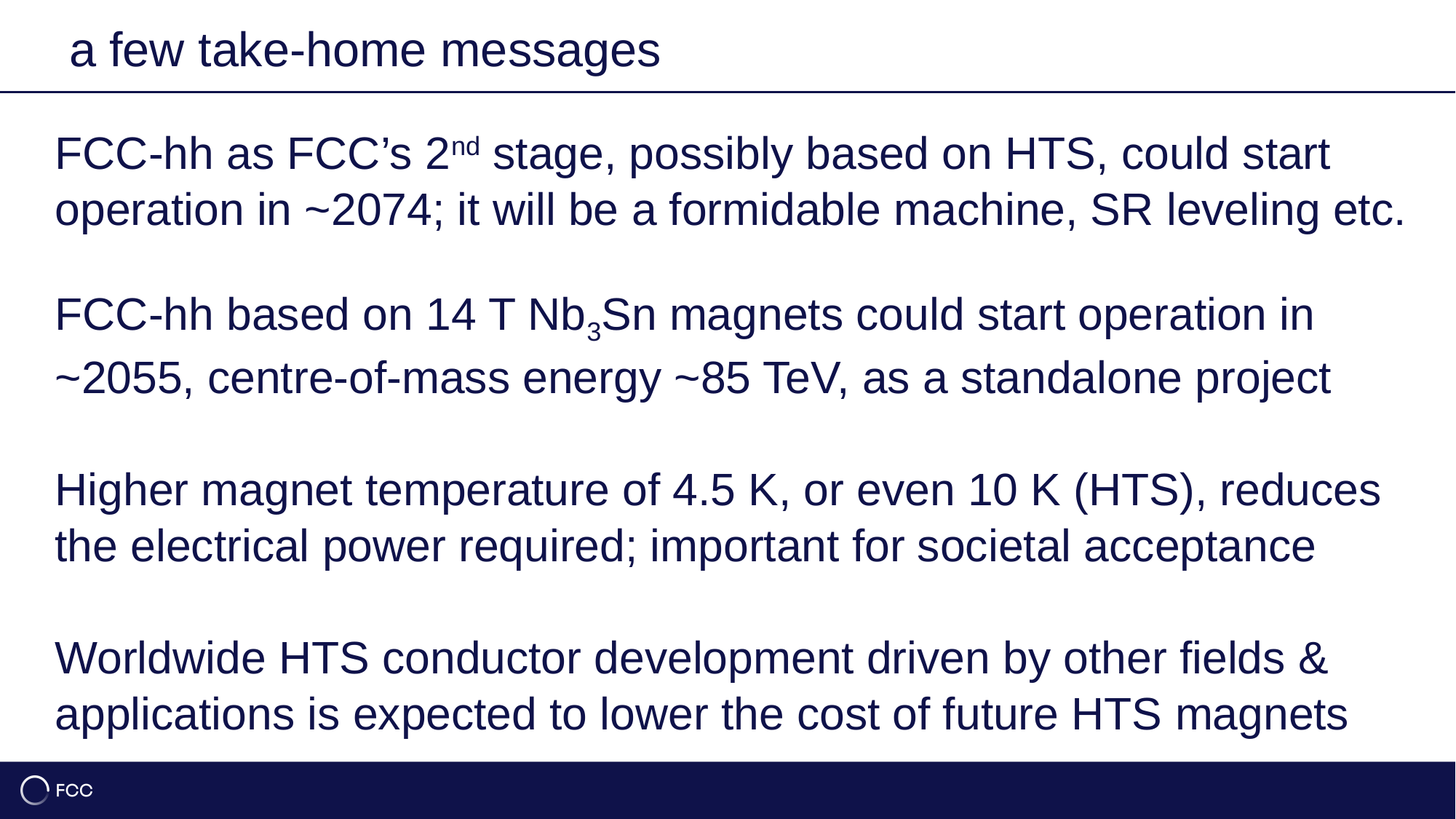

a few take-home messages
FCC-hh as FCC’s 2nd stage, possibly based on HTS, could start operation in ~2074; it will be a formidable machine, SR leveling etc.

FCC-hh based on 14 T Nb3Sn magnets could start operation in ~2055, centre-of-mass energy ~85 TeV, as a standalone project

Higher magnet temperature of 4.5 K, or even 10 K (HTS), reduces the electrical power required; important for societal acceptance

Worldwide HTS conductor development driven by other fields & applications is expected to lower the cost of future HTS magnets